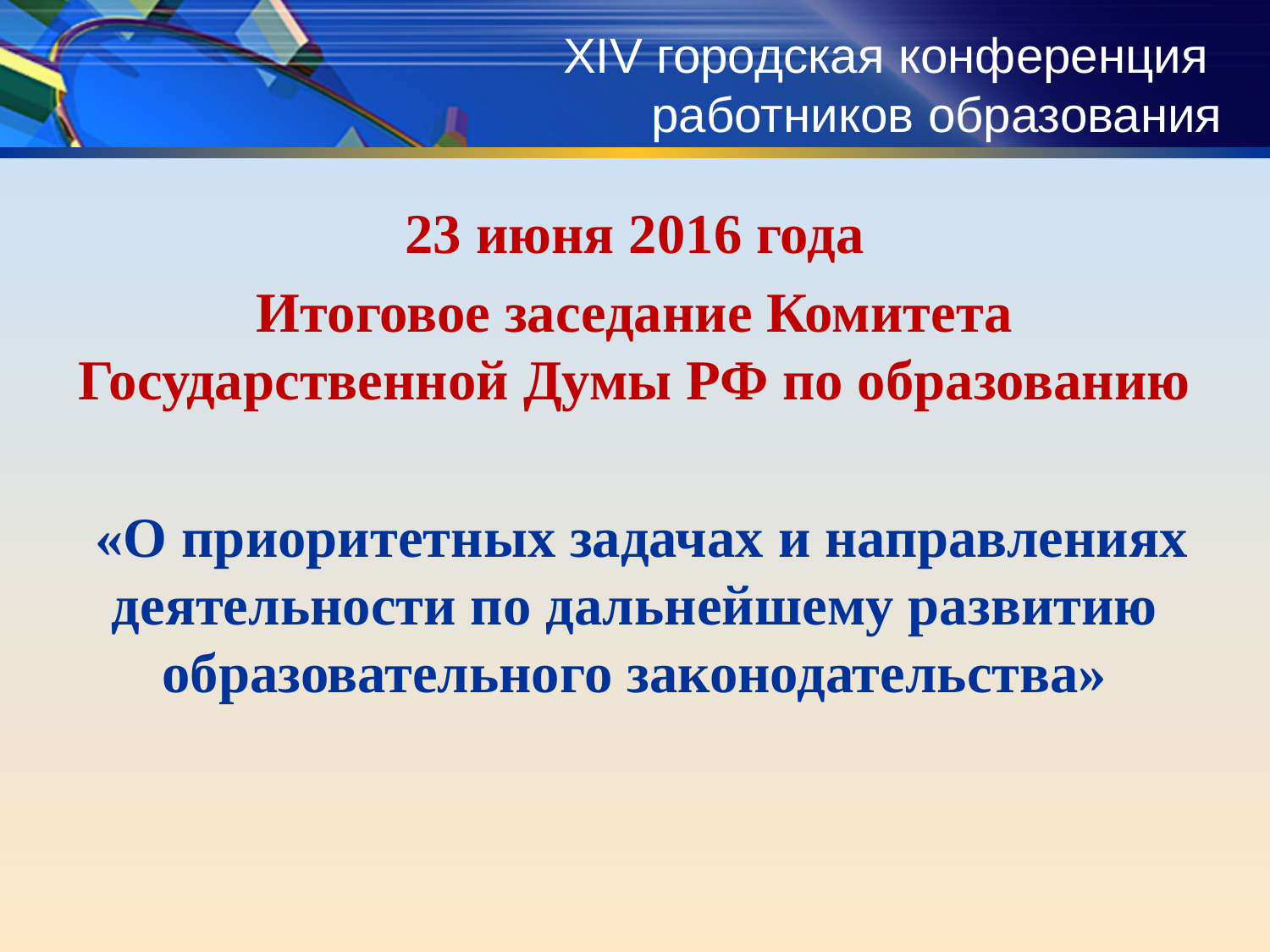

# XIV городская конференция работников образования
23 июня 2016 года
Итоговое заседание Комитета Государственной Думы РФ по образованию

 «О приоритетных задачах и направлениях деятельности по дальнейшему развитию образовательного законодательства»